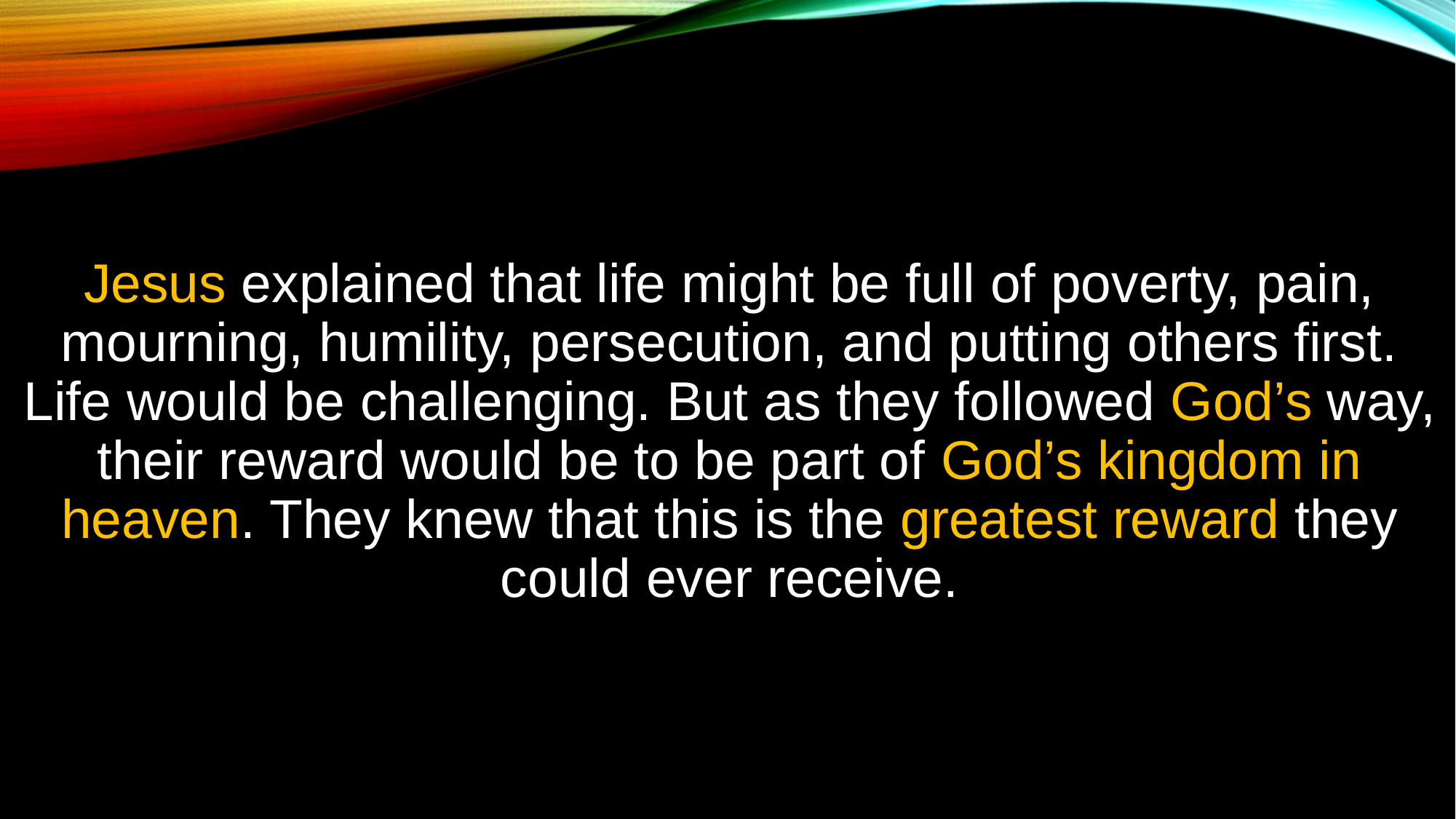

Jesus explained that life might be full of poverty, pain, mourning, humility, persecution, and putting others first. Life would be challenging. But as they followed God’s way, their reward would be to be part of God’s kingdom in heaven. They knew that this is the greatest reward they could ever receive.